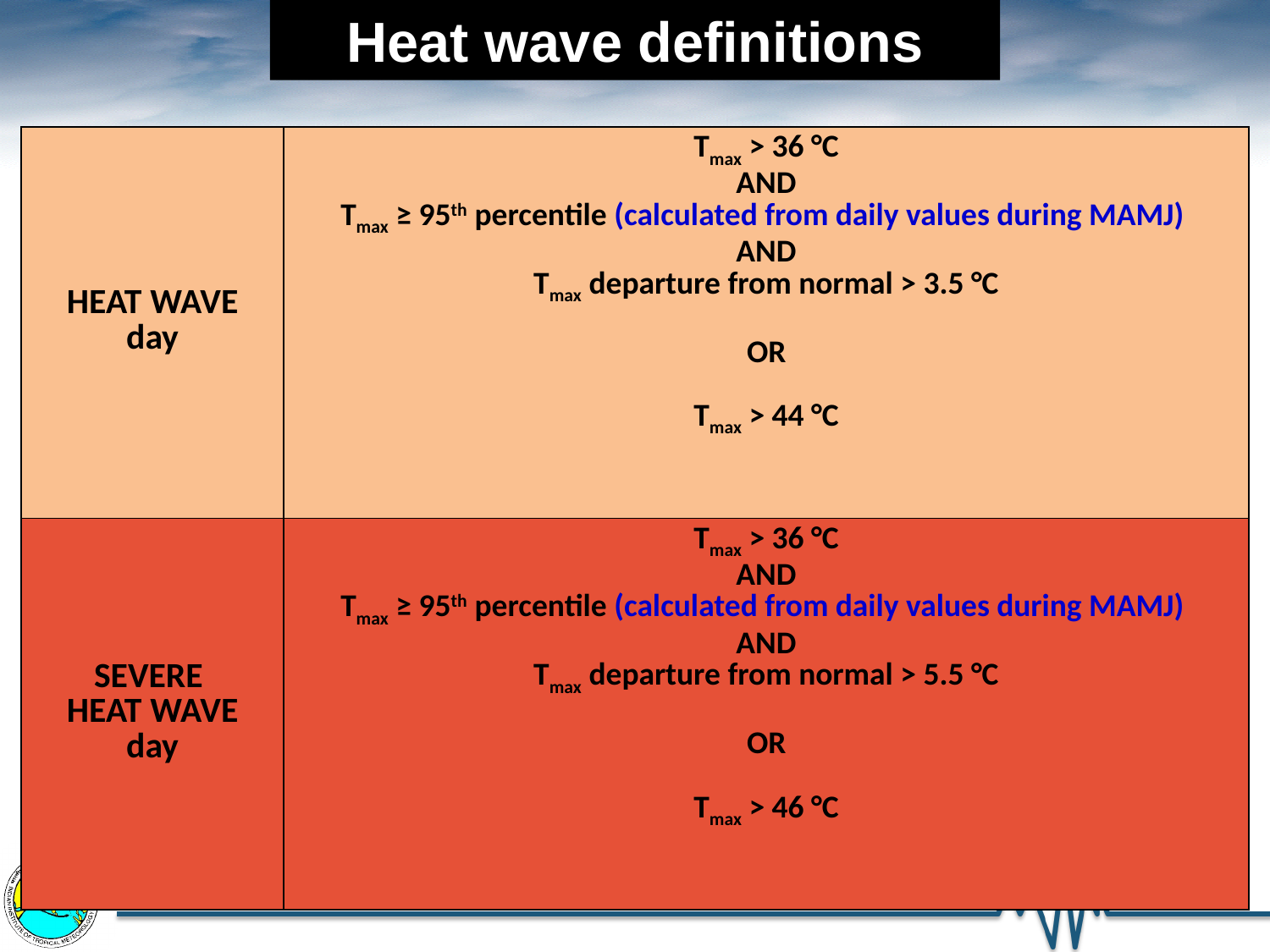

Heat wave definitions
| HEAT WAVE day | Tmax > 36 °C AND Tmax ≥ 95th percentile (calculated from daily values during MAMJ) AND Tmax departure from normal > 3.5 °C OR Tmax > 44 °C |
| --- | --- |
| SEVERE HEAT WAVE day | Tmax > 36 °C AND Tmax ≥ 95th percentile (calculated from daily values during MAMJ) AND Tmax departure from normal > 5.5 °C OR Tmax > 46 °C |